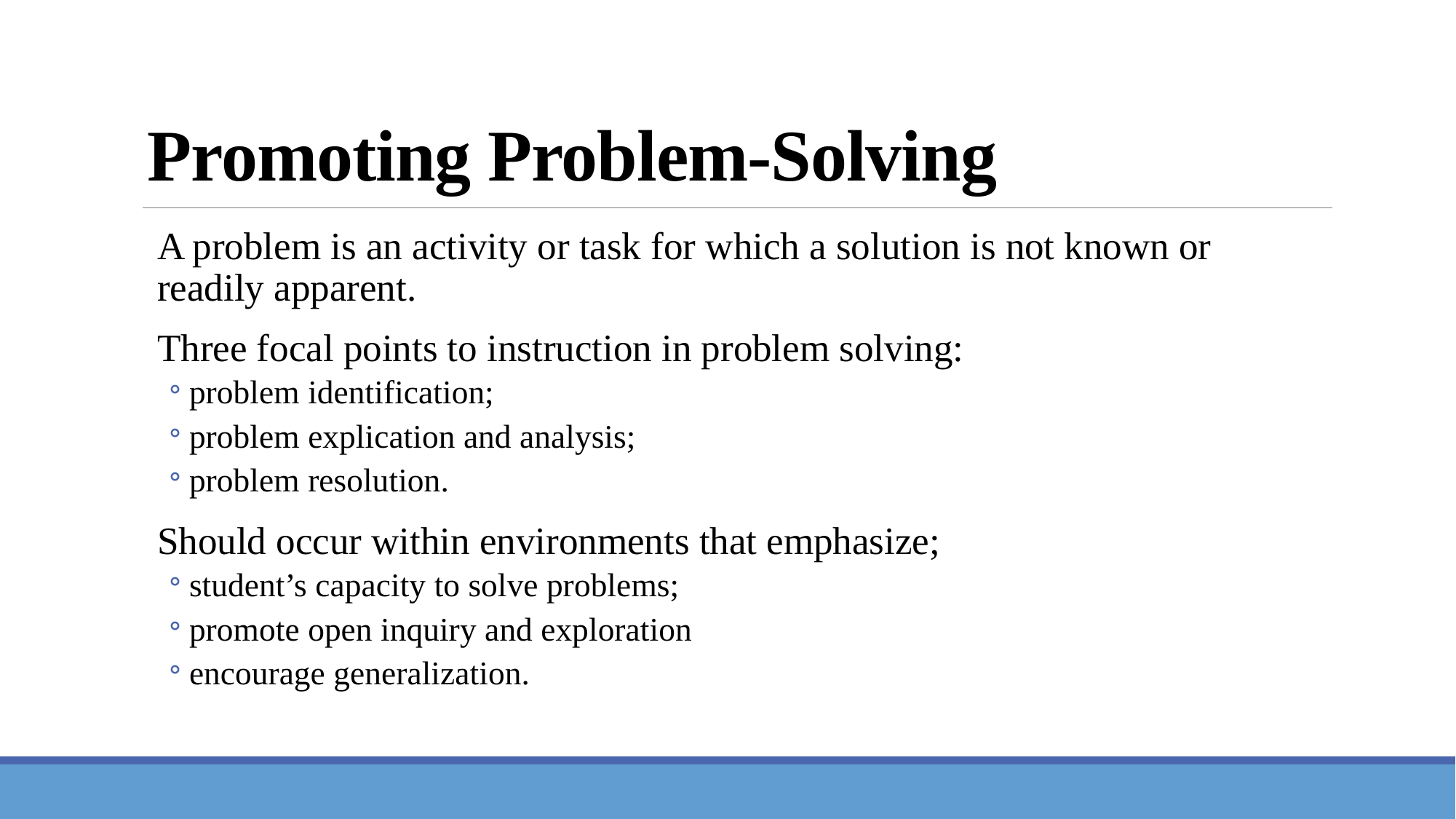

# Promoting Problem-Solving
A problem is an activity or task for which a solution is not known or readily apparent.
Three focal points to instruction in problem solving:
problem identification;
problem explication and analysis;
problem resolution.
Should occur within environments that emphasize;
student’s capacity to solve problems;
promote open inquiry and exploration
encourage generalization.